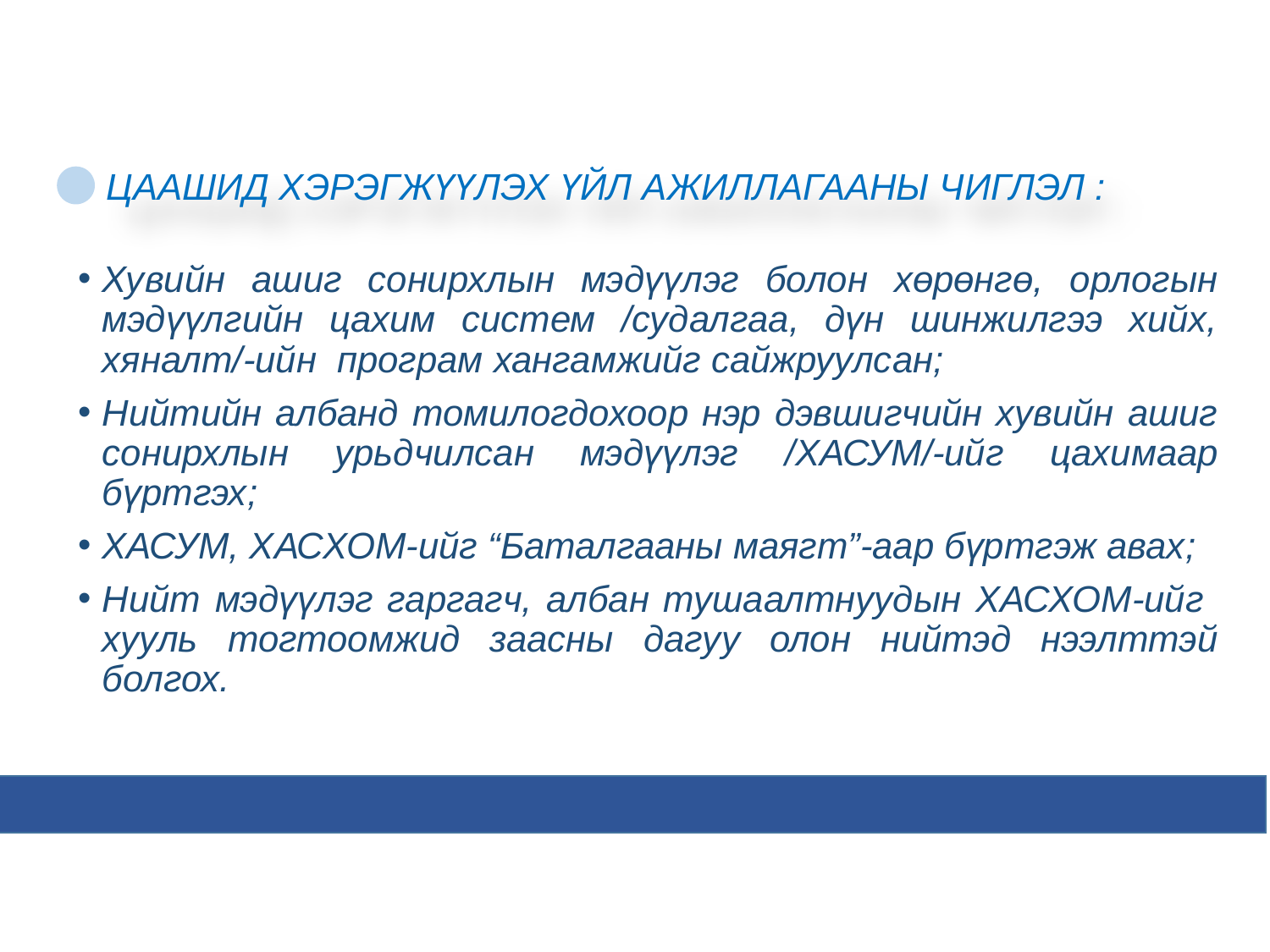

ЦААШИД ХЭРЭГЖҮҮЛЭХ ҮЙЛ АЖИЛЛАГААНЫ ЧИГЛЭЛ :

Хувийн ашиг сонирхлын мэдүүлэг болон хөрөнгө, орлогын мэдүүлгийн цахим систем /судалгаа, дүн шинжилгээ хийх, хяналт/-ийн  програм хангамжийг сайжруулсан;
Нийтийн албанд томилогдохоор нэр дэвшигчийн хувийн ашиг сонирхлын урьдчилсан мэдүүлэг /ХАСУМ/-ийг цахимаар бүртгэх;
ХАСУМ, ХАСХОМ-ийг “Баталгааны маягт”-аар бүртгэж авах;
Нийт мэдүүлэг гаргагч, албан тушаалтнуудын ХАСХОМ-ийг  хууль тогтоомжид заасны дагуу олон нийтэд нээлттэй болгох.